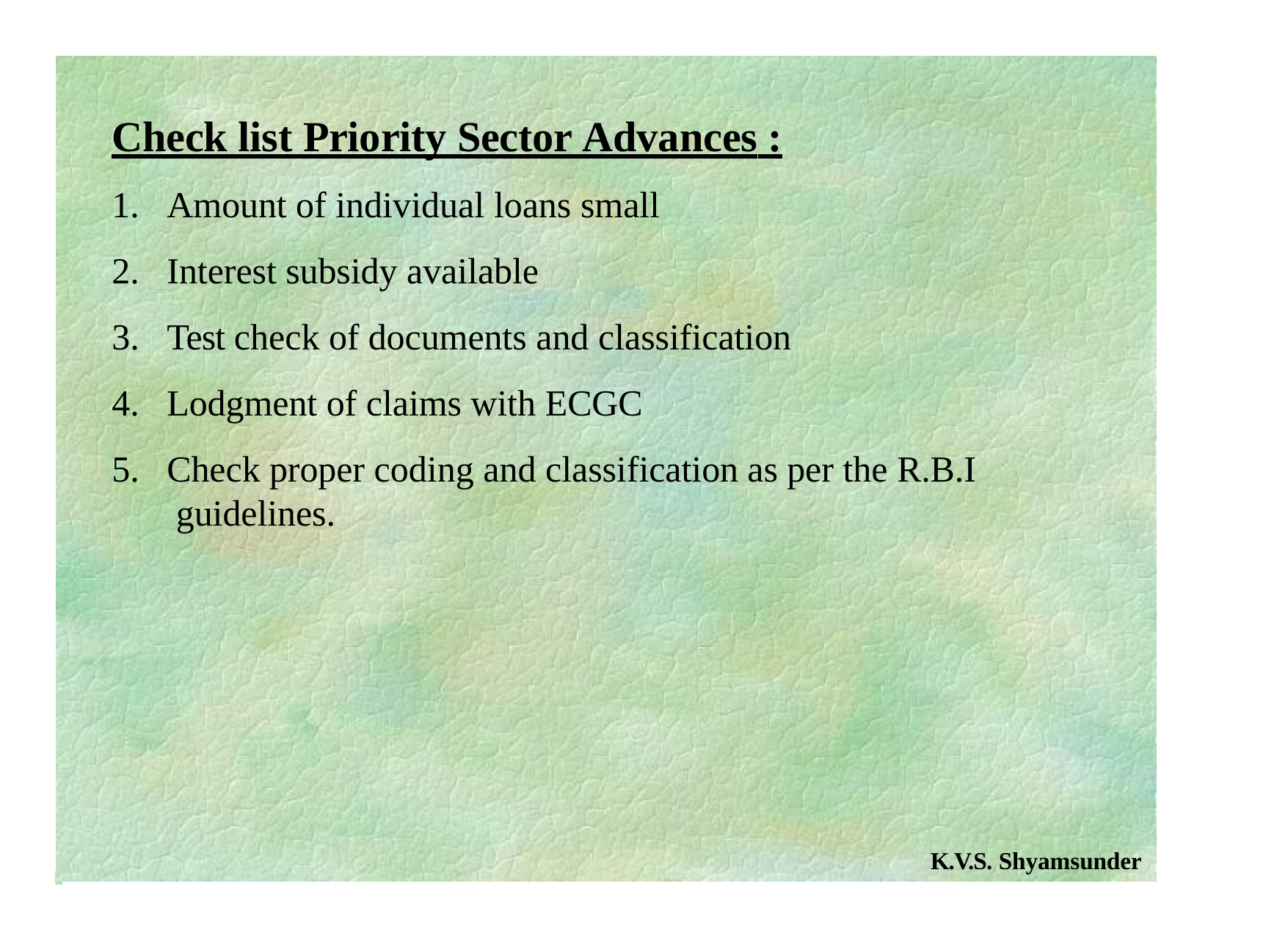

# Check list Priority Sector Advances :
Amount of individual loans small
Interest subsidy available
Test check of documents and classification
Lodgment of claims with ECGC
Check proper coding and classification as per the R.B.I  guidelines.
K.V.S. Shyamsunder